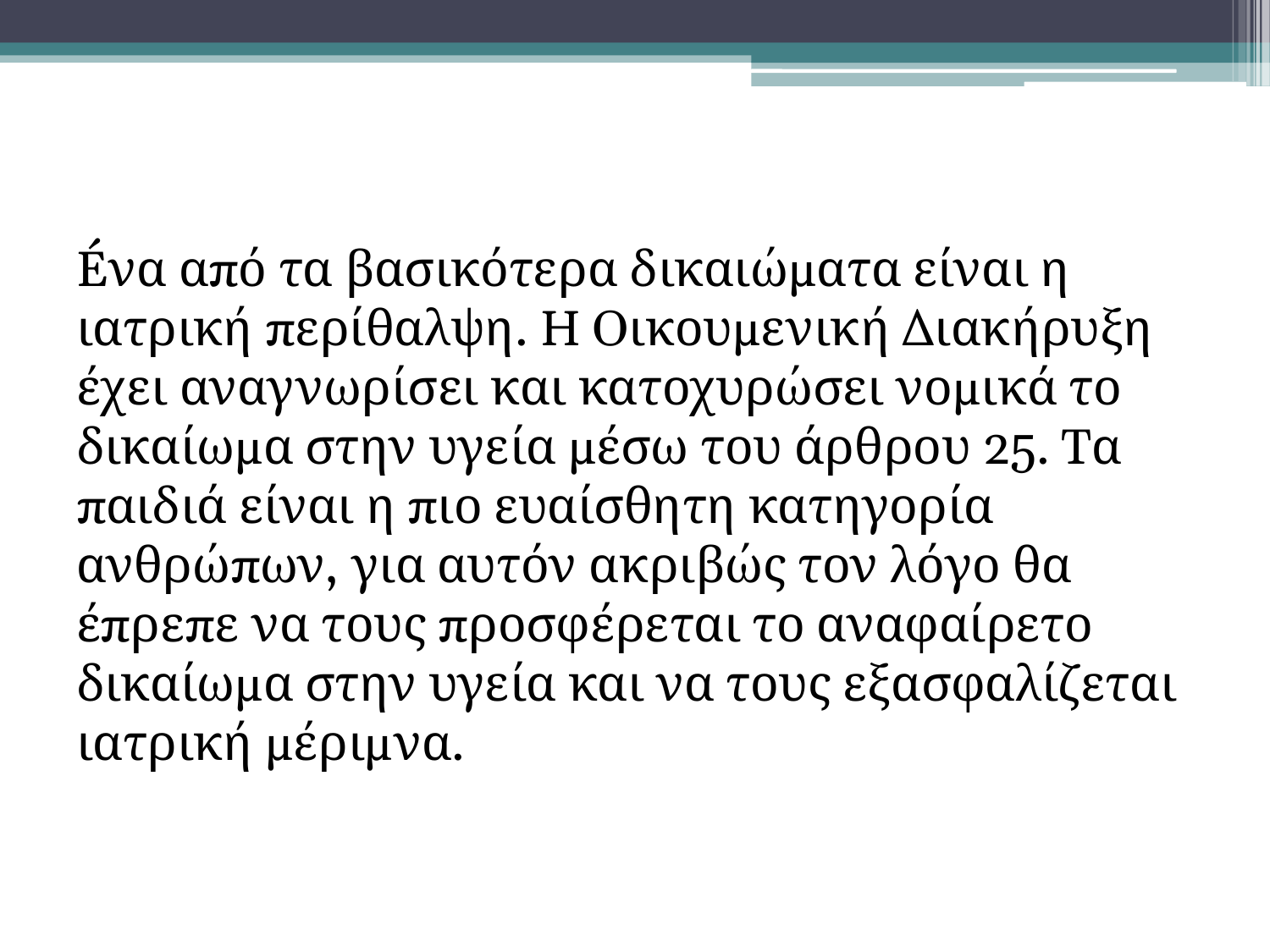

Ένα από τα βασικότερα δικαιώματα είναι η ιατρική περίθαλψη. Η Οικουμενική Διακήρυξη έχει αναγνωρίσει και κατοχυρώσει νομικά το δικαίωμα στην υγεία μέσω του άρθρου 25. Τα παιδιά είναι η πιο ευαίσθητη κατηγορία ανθρώπων, για αυτόν ακριβώς τον λόγο θα έπρεπε να τους προσφέρεται το αναφαίρετο δικαίωμα στην υγεία και να τους εξασφαλίζεται ιατρική μέριμνα.